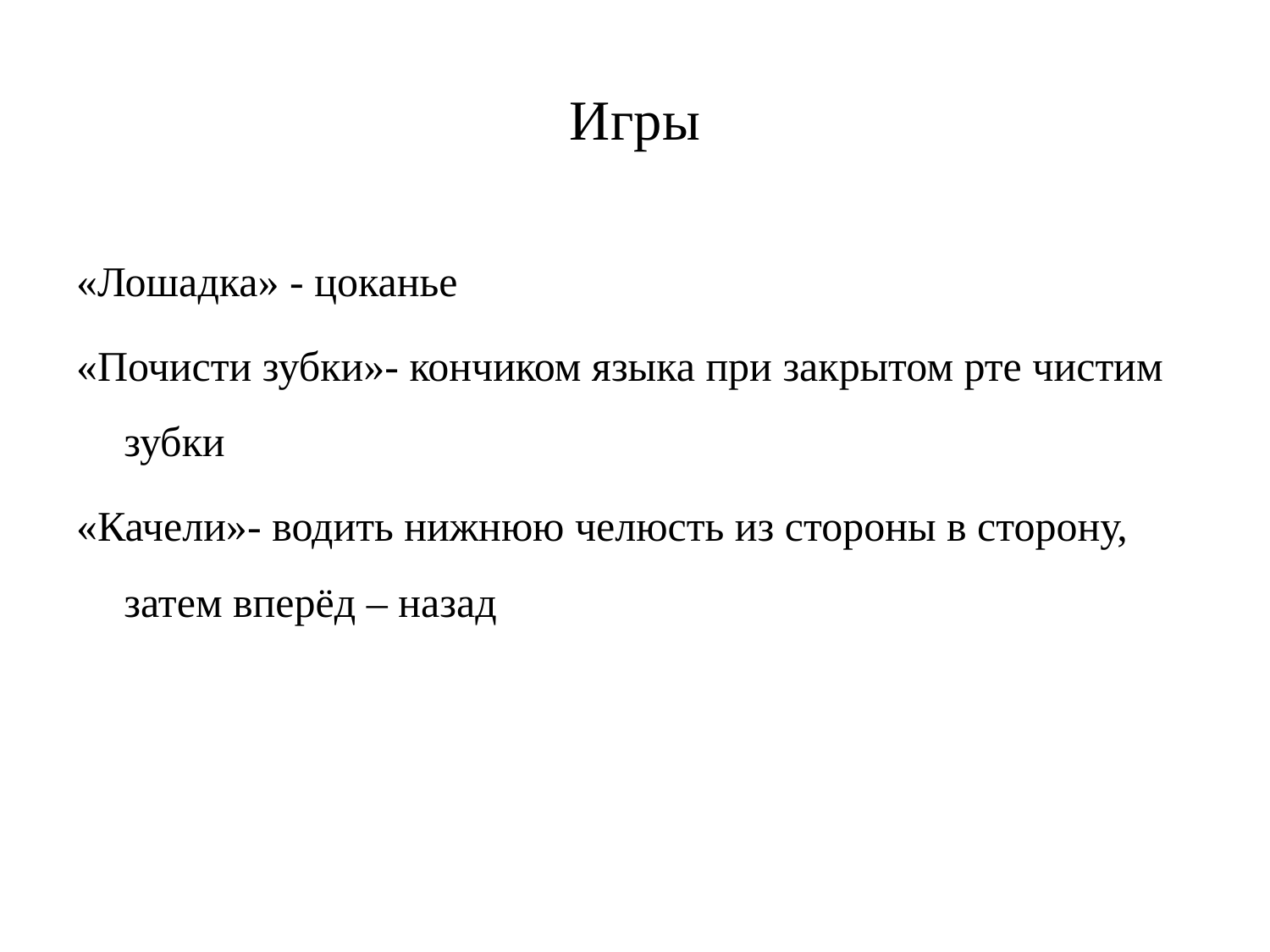

# Игры
«Лошадка» - цоканье
«Почисти зубки»- кончиком языка при закрытом рте чистим зубки
«Качели»- водить нижнюю челюсть из стороны в сторону, затем вперёд – назад